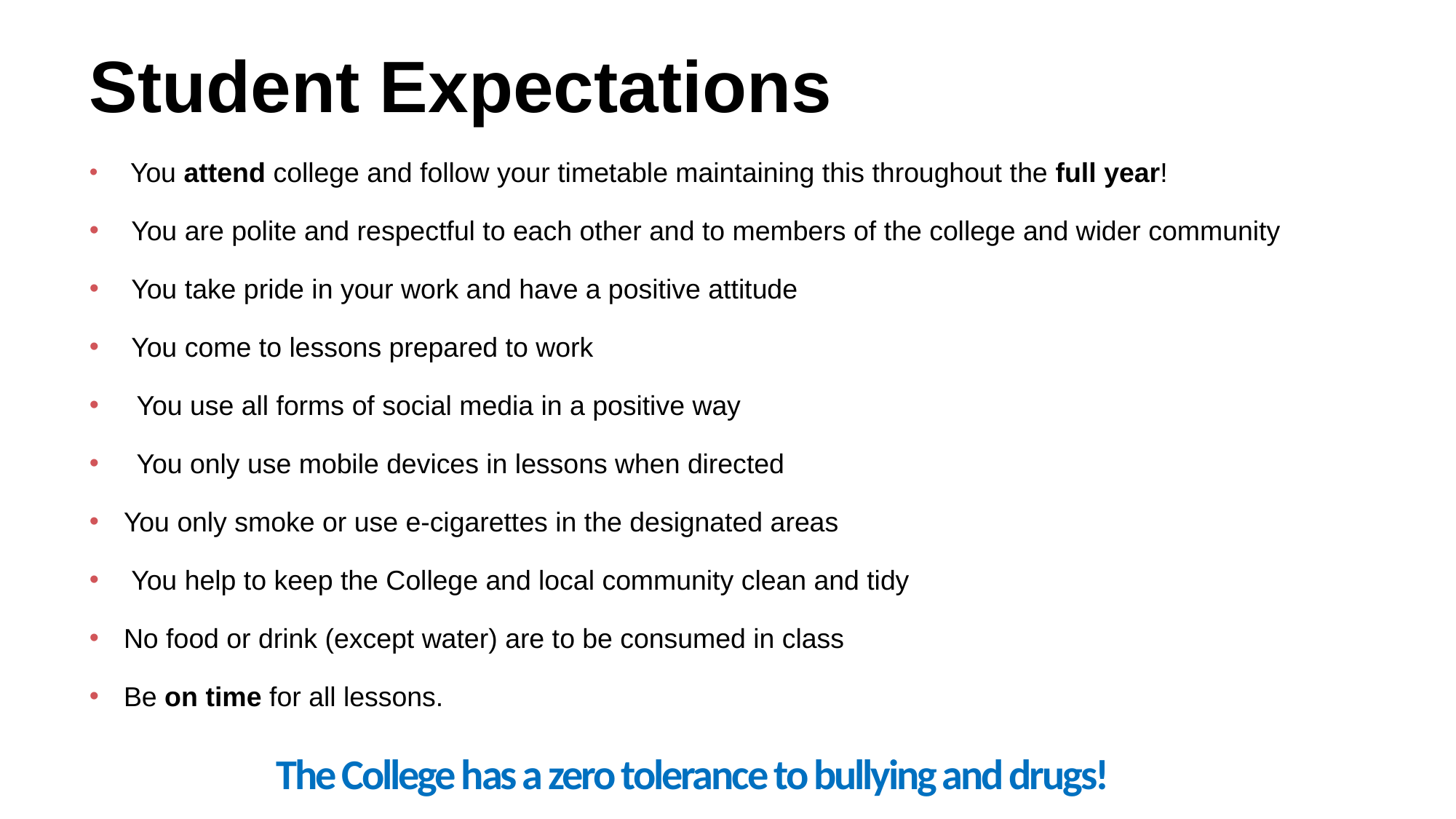

Student Expectations
 You attend college and follow your timetable maintaining this throughout the full year!
 You are polite and respectful to each other and to members of the college and wider community
 You take pride in your work and have a positive attitude
 You come to lessons prepared to work
  You use all forms of social media in a positive way
  You only use mobile devices in lessons when directed
You only smoke or use e-cigarettes in the designated areas
 You help to keep the College and local community clean and tidy
No food or drink (except water) are to be consumed in class
Be on time for all lessons.
The College has a zero tolerance to bullying and drugs!